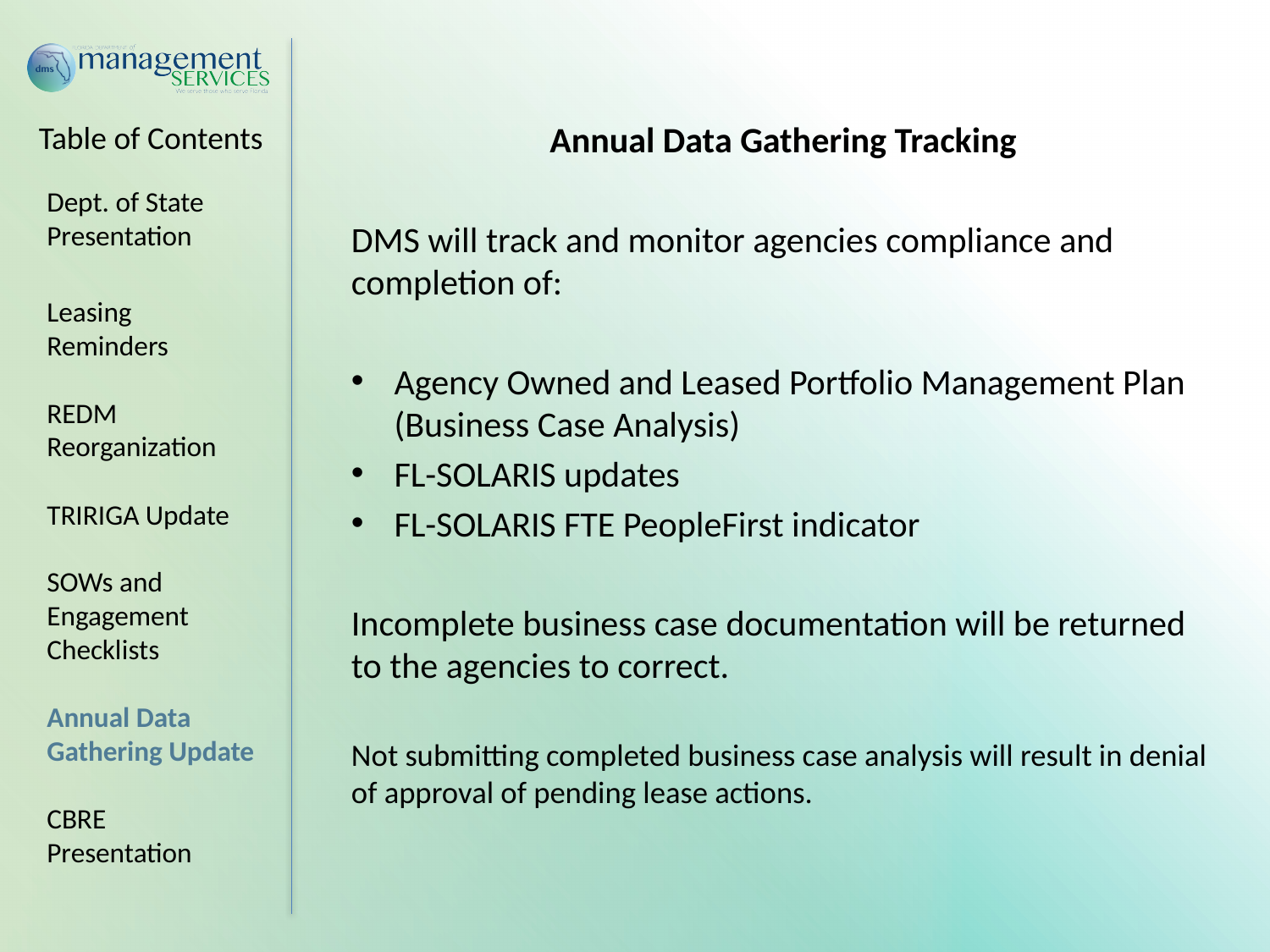

Annual Data Gathering Tracking

DMS will track and monitor agencies compliance and completion of:

Agency Owned and Leased Portfolio Management Plan (Business Case Analysis)
FL-SOLARIS updates
FL-SOLARIS FTE PeopleFirst indicator

Incomplete business case documentation will be returned to the agencies to correct.

Not submitting completed business case analysis will result in denial of approval of pending lease actions.

Dept. of State Presentation

Leasing Reminders

REDM Reorganization

TRIRIGA Update

SOWs and Engagement Checklists

Annual Data Gathering Update

CBRE Presentation